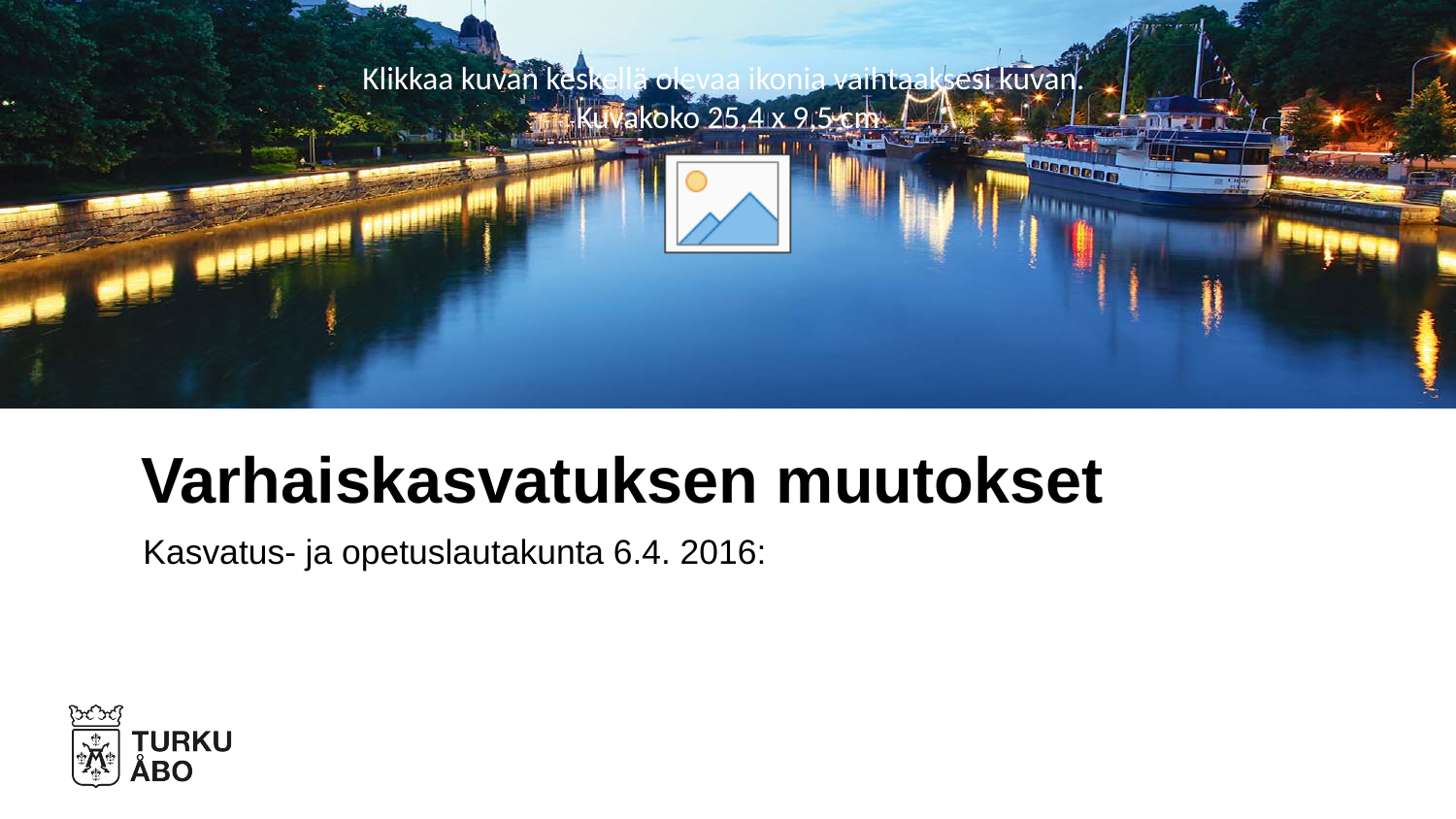

# Varhaiskasvatuksen muutokset
Kasvatus- ja opetuslautakunta 6.4. 2016: